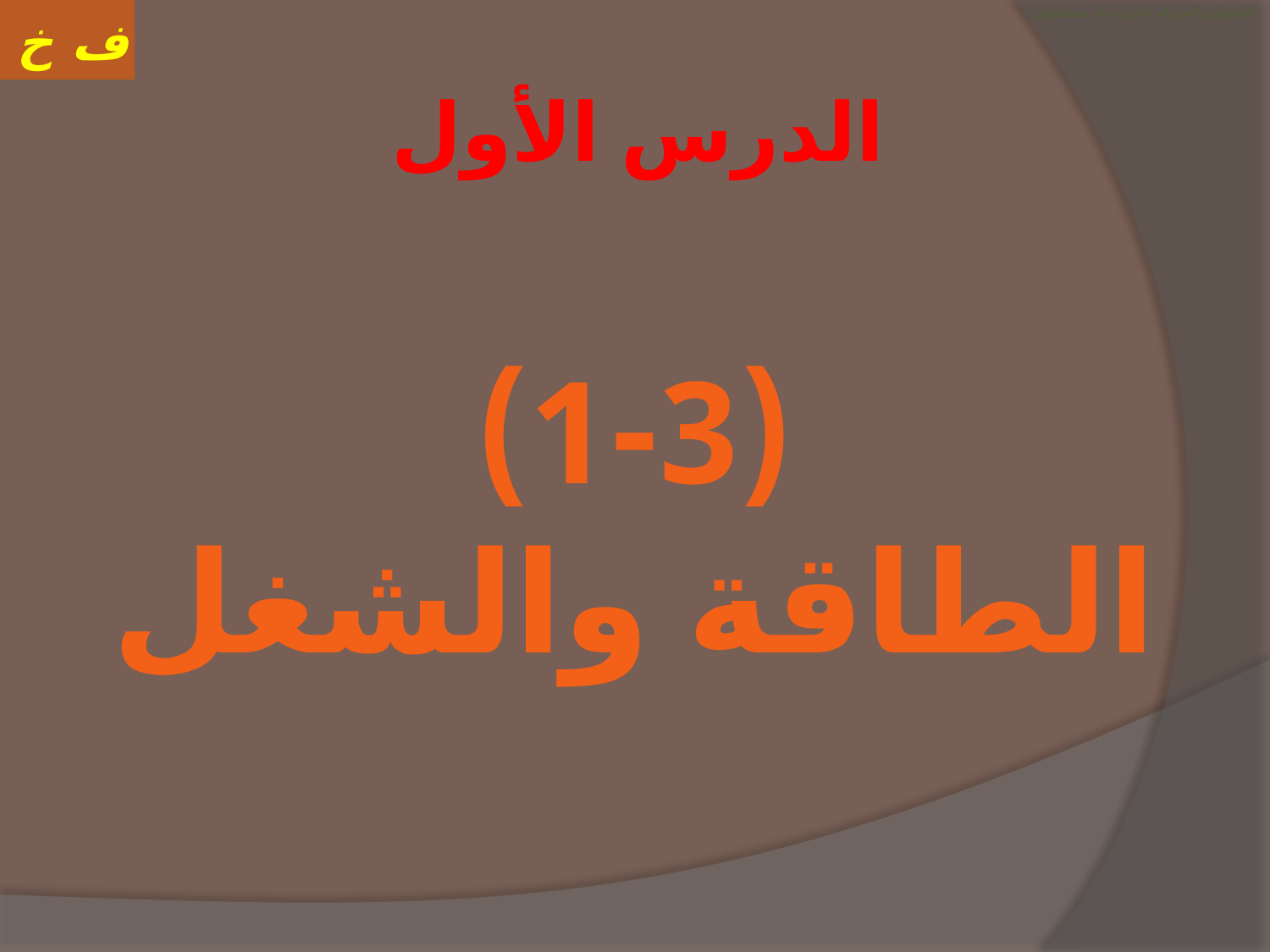

# العنوان الحركة على خط مستقيم
الدرس الأول
(1-3)
الطاقة والشغل